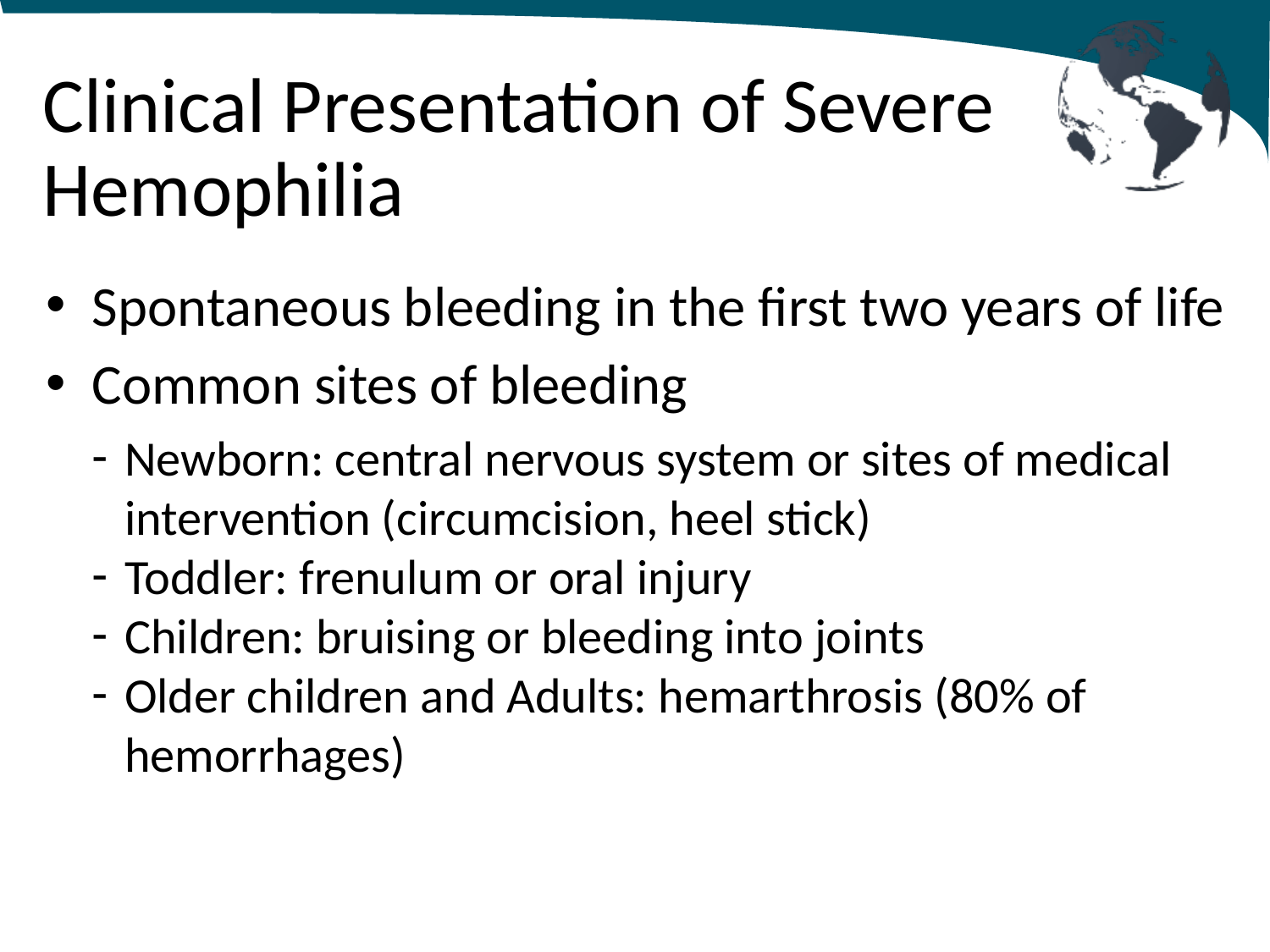

# Clinical Presentation of Severe Hemophilia
Spontaneous bleeding in the first two years of life
Common sites of bleeding
Newborn: central nervous system or sites of medical intervention (circumcision, heel stick)
Toddler: frenulum or oral injury
Children: bruising or bleeding into joints
Older children and Adults: hemarthrosis (80% of hemorrhages)